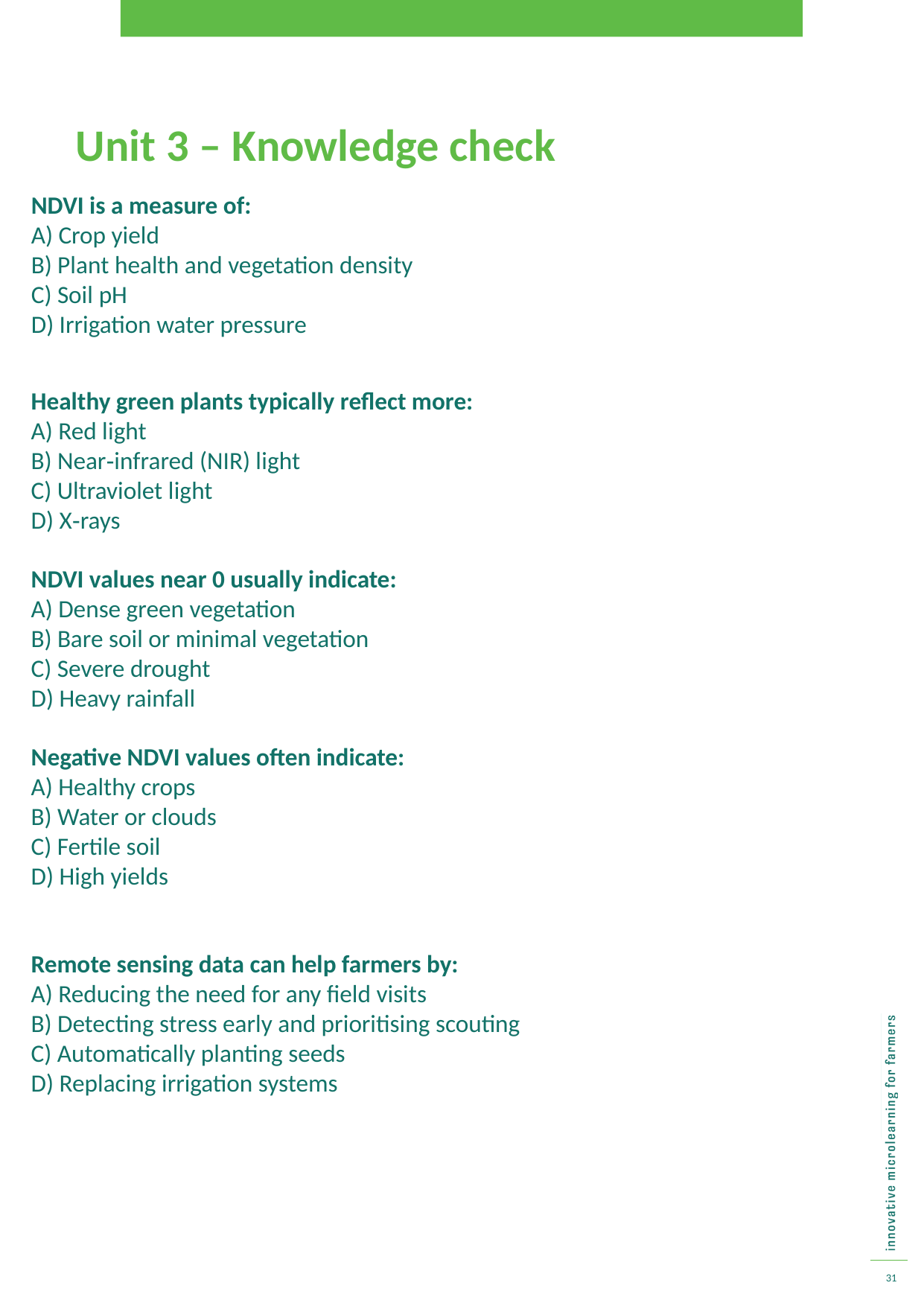

Unit 3 – Knowledge check
NDVI is a measure of:
A) Crop yield
B) Plant health and vegetation density
C) Soil pH
D) Irrigation water pressure
Healthy green plants typically reflect more:
A) Red light
B) Near‑infrared (NIR) light
C) Ultraviolet light
D) X‑rays
NDVI values near 0 usually indicate:
A) Dense green vegetation
B) Bare soil or minimal vegetation
C) Severe drought
D) Heavy rainfall
Negative NDVI values often indicate:
A) Healthy crops
B) Water or clouds
C) Fertile soil
D) High yields
Remote sensing data can help farmers by:
A) Reducing the need for any field visits
B) Detecting stress early and prioritising scouting
C) Automatically planting seeds
D) Replacing irrigation systems
31